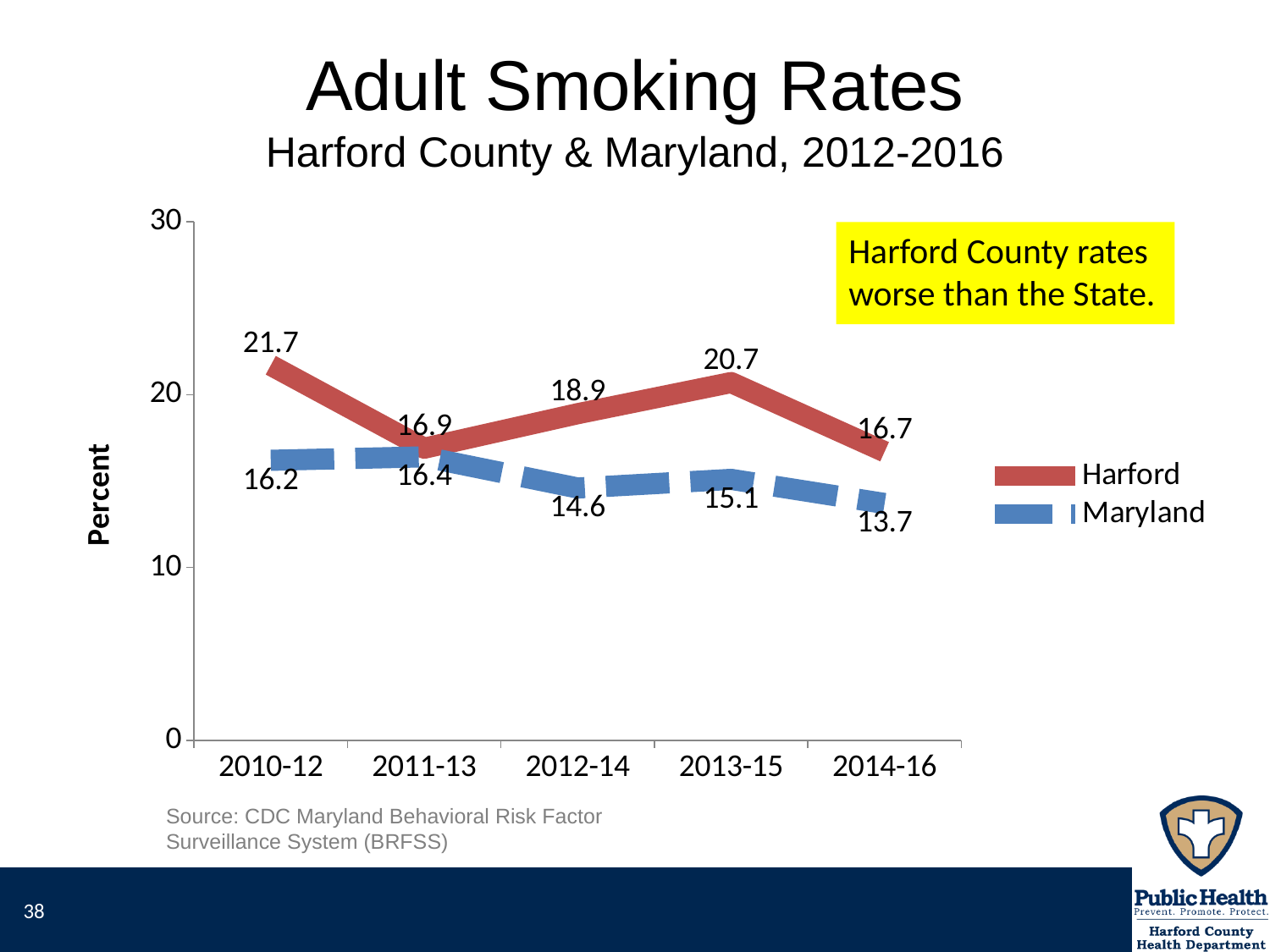

# Adult Smoking Rates Harford County & Maryland, 2012-2016

### Chart

| Category | Harford | Maryland |
|---|---|---|
| 2010-12 | 21.7 | 16.2 |
| 2011-13 | 16.9 | 16.4 |
| 2012-14 | 18.9 | 14.6 |
| 2013-15 | 20.7 | 15.1 |
| 2014-16 | 16.7 | 13.7 |
Harford County rates  worse than the State.
Source: CDC Maryland Behavioral Risk Factor Surveillance System (BRFSS)
38